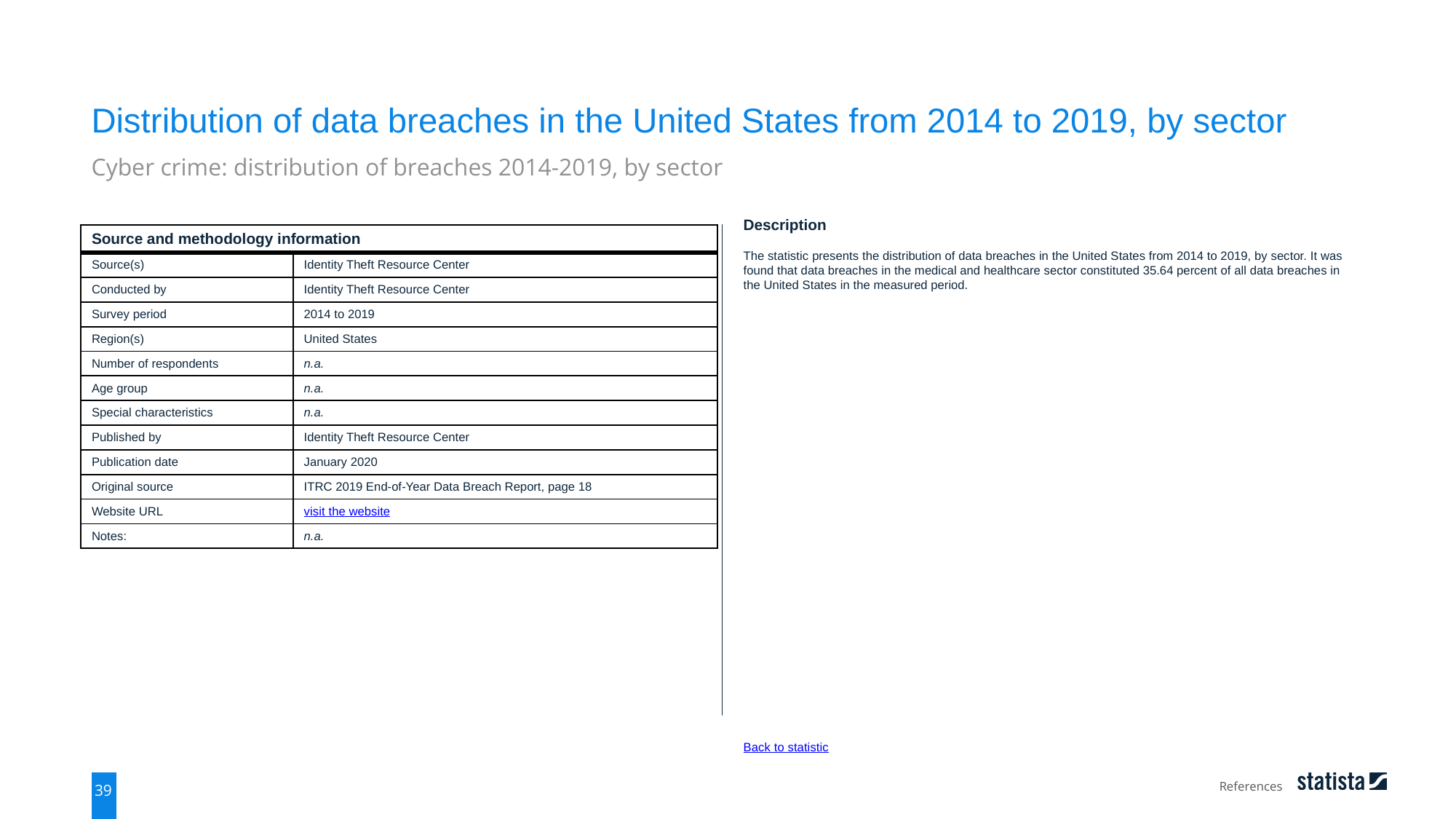

Distribution of data breaches in the United States from 2014 to 2019, by sector
Cyber crime: distribution of breaches 2014-2019, by sector
| Source and methodology information |  |
| --- | --- |
| Source(s) | Identity Theft Resource Center |
| Conducted by | Identity Theft Resource Center |
| Survey period | 2014 to 2019 |
| Region(s) | United States |
| Number of respondents | n.a. |
| Age group | n.a. |
| Special characteristics | n.a. |
| Published by | Identity Theft Resource Center |
| Publication date | January 2020 |
| Original source | ITRC 2019 End-of-Year Data Breach Report, page 18 |
| Website URL | visit the website |
| Notes: | n.a. |

Description

The statistic presents the distribution of data breaches in the United States from 2014 to 2019, by sector. It was found that data breaches in the medical and healthcare sector constituted 35.64 percent of all data breaches in the United States in the measured period.
Back to statistic
References

39